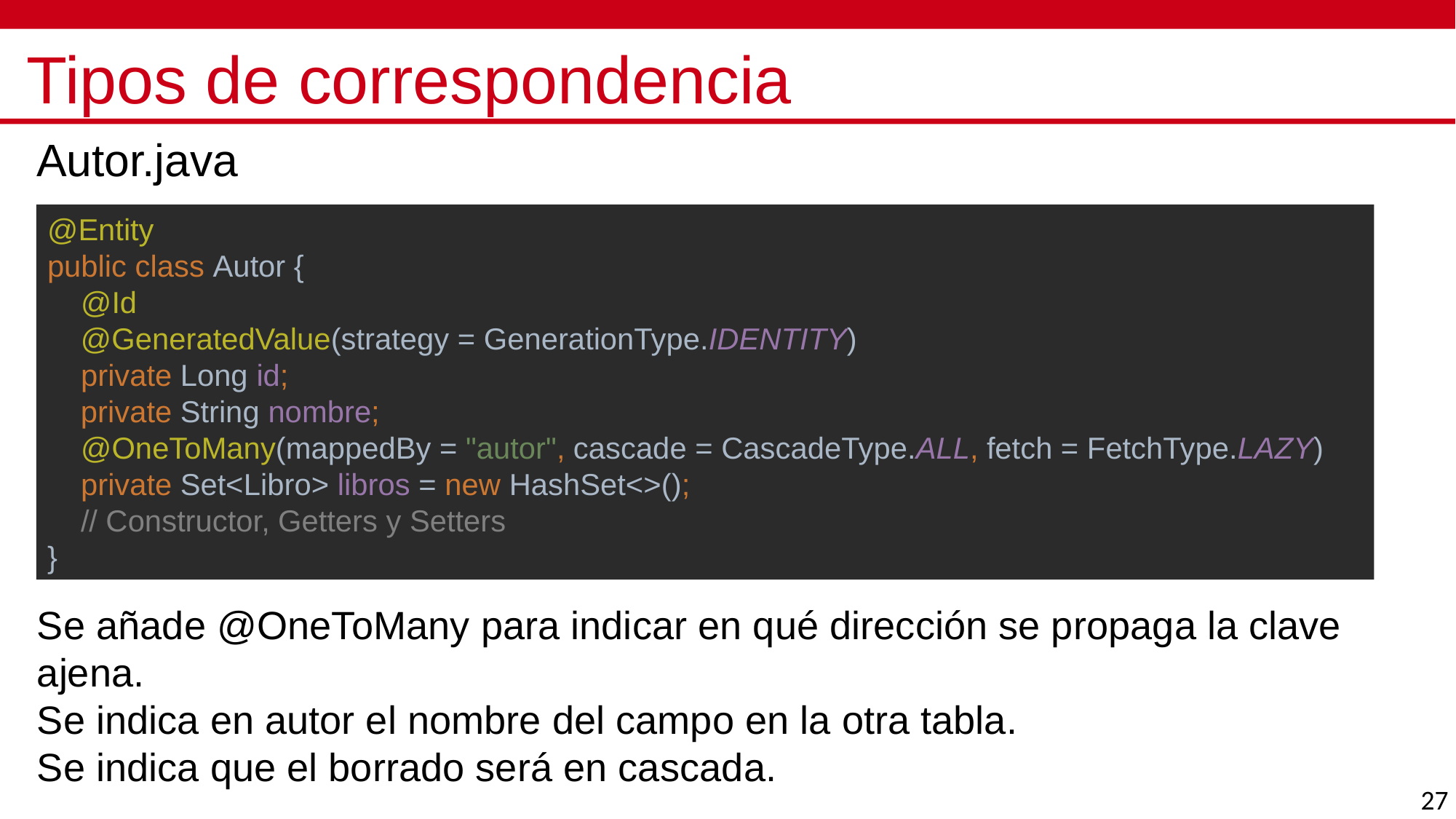

# Tipos de correspondencia
Autor.java
@Entity
public class Autor {
    @Id
    @GeneratedValue(strategy = GenerationType.IDENTITY)
    private Long id;
    private String nombre;
    @OneToMany(mappedBy = "autor", cascade = CascadeType.ALL, fetch = FetchType.LAZY)
    private Set<Libro> libros = new HashSet<>();
    // Constructor, Getters y Setters
}
Se añade @OneToMany para indicar en qué dirección se propaga la clave ajena.
Se indica en autor el nombre del campo en la otra tabla.
Se indica que el borrado será en cascada.

27